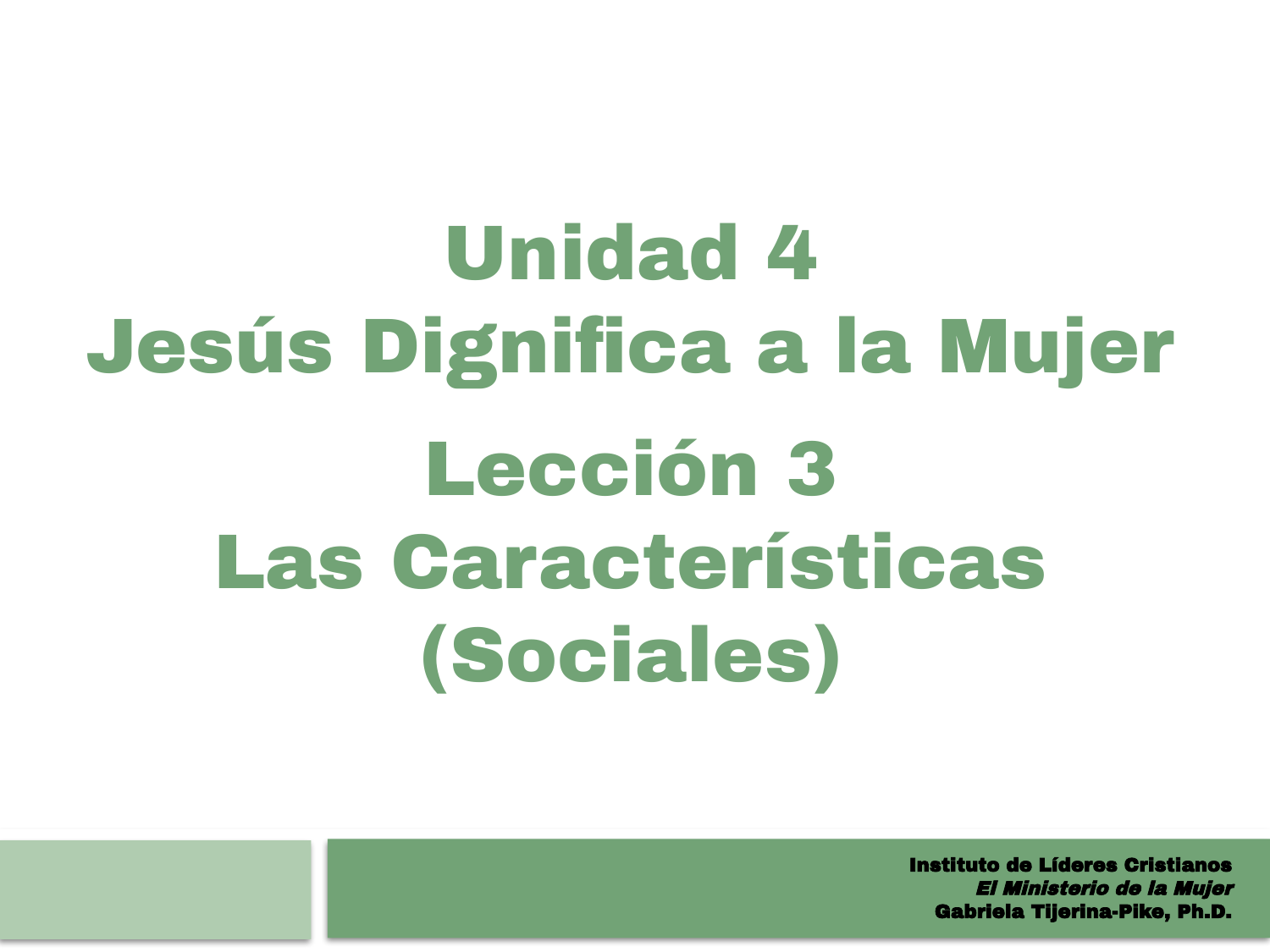

Unidad 4
Jesús Dignifica a la Mujer

Lección 3
Las Características
(Sociales)
Instituto de Líderes Cristianos
El Ministerio de la Mujer
Gabriela Tijerina-Pike, Ph.D.